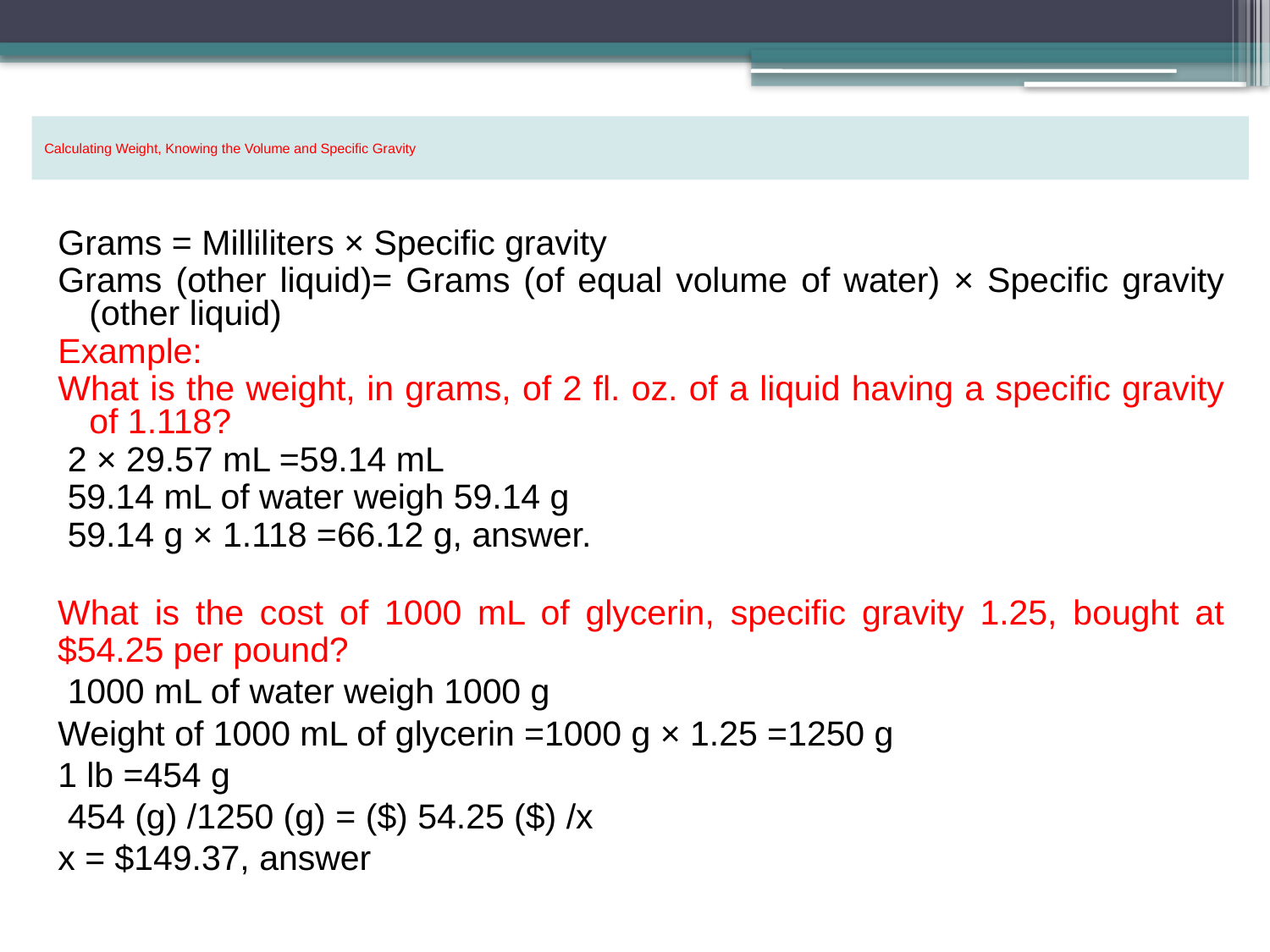

# Calculating Weight, Knowing the Volume and Specific Gravity
Grams = Milliliters × Specific gravity
Grams (other liquid)= Grams (of equal volume of water) × Specific gravity (other liquid)
Example:
What is the weight, in grams, of 2 fl. oz. of a liquid having a specific gravity of 1.118?
 2 × 29.57 mL =59.14 mL
 59.14 mL of water weigh 59.14 g
 59.14 g × 1.118 =66.12 g, answer.

What is the cost of 1000 mL of glycerin, specific gravity 1.25, bought at $54.25 per pound?
 1000 mL of water weigh 1000 g
Weight of 1000 mL of glycerin =1000 g × 1.25 =1250 g
1 lb =454 g
 454 (g) /1250 (g) = ($) 54.25 ($) /x
x = $149.37, answer